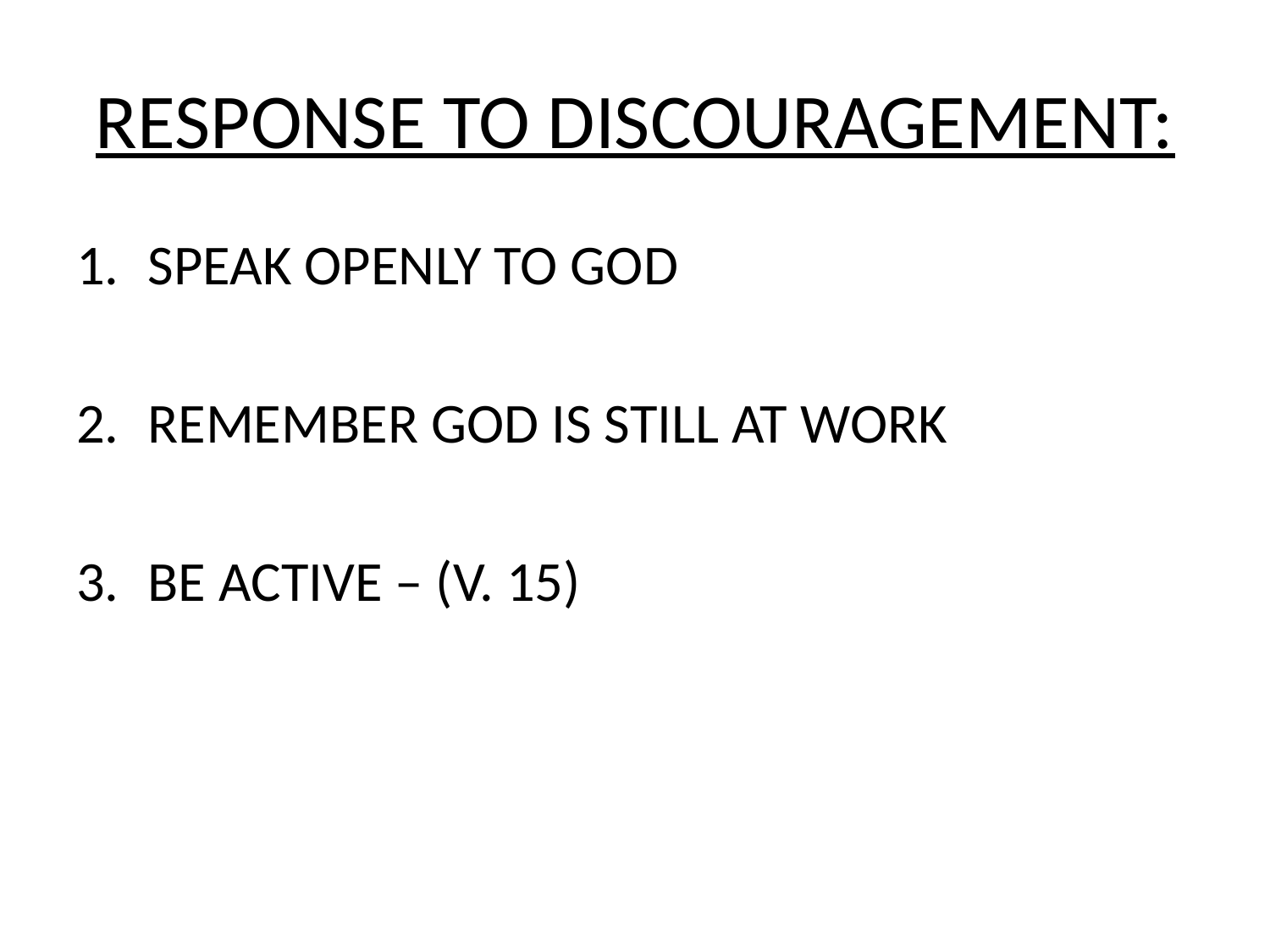

# RESPONSE TO DISCOURAGEMENT:
SPEAK OPENLY TO GOD

REMEMBER GOD IS STILL AT WORK

BE ACTIVE – (V. 15)